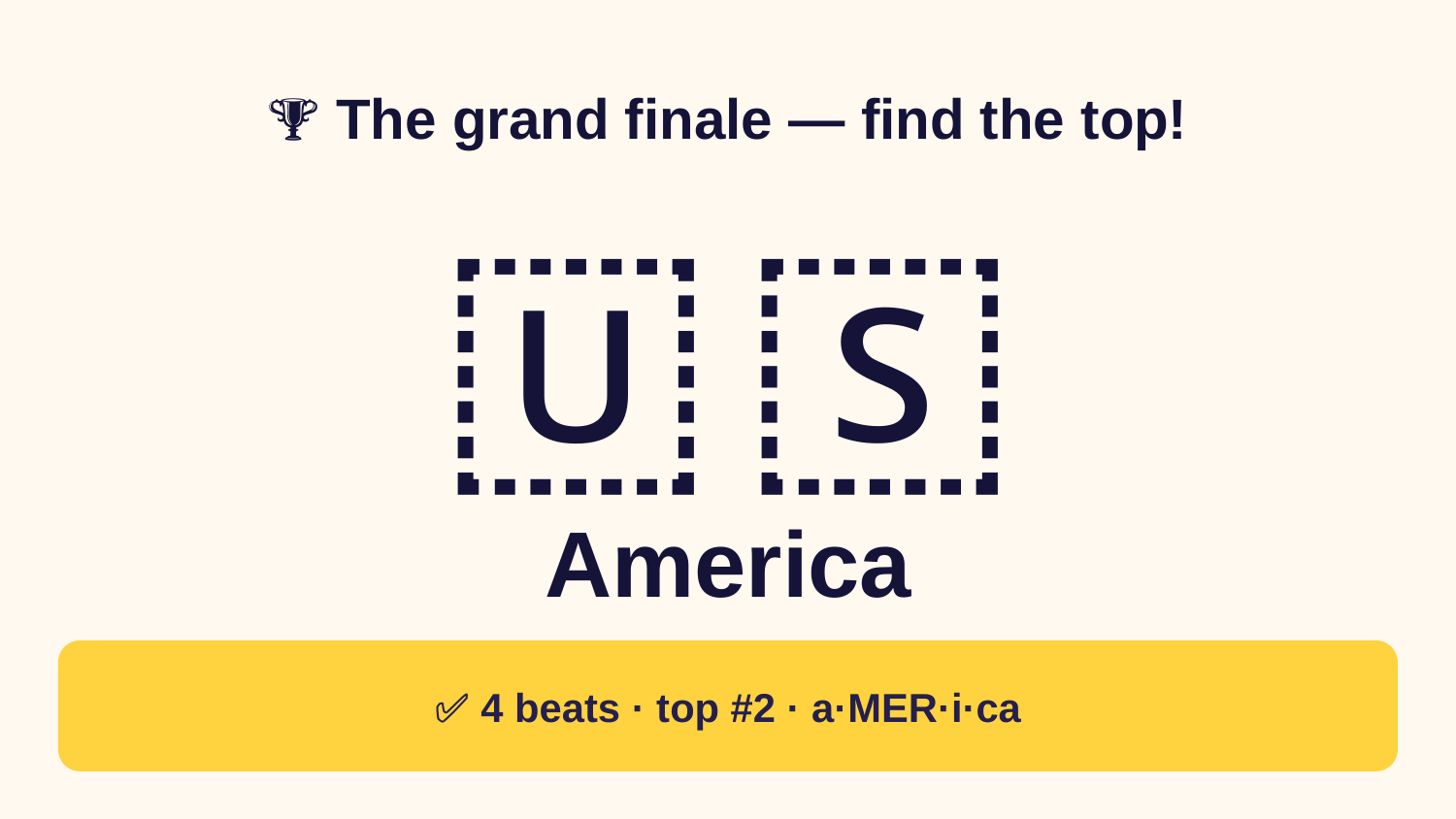

🏆 The grand finale — find the top!
🇺🇸
America

✅ 4 beats · top #2 · a·MER·i·ca